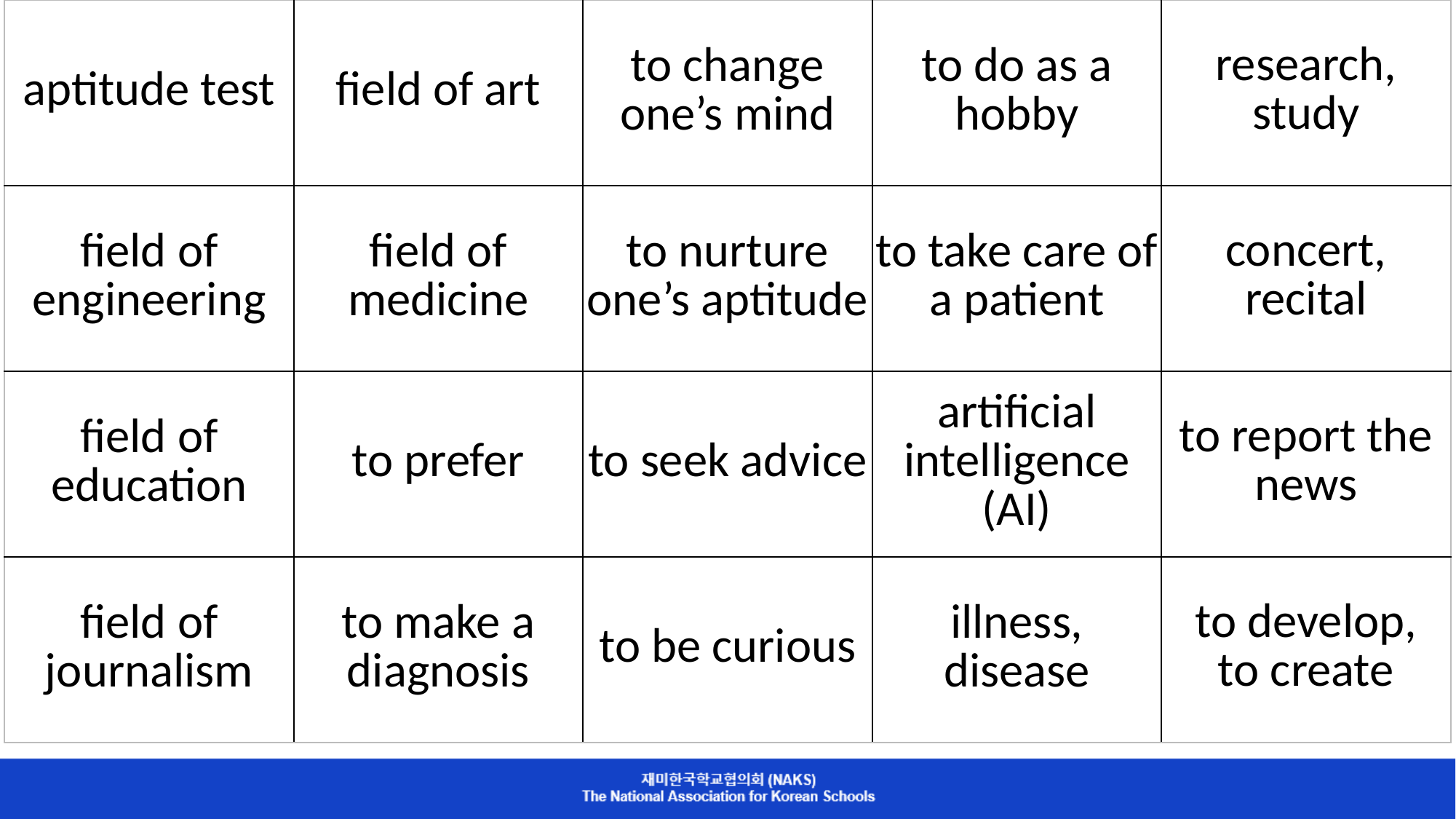

| aptitude test | field of art | to change one’s mind | to do as a hobby | research, study |
| --- | --- | --- | --- | --- |
| field of engineering | field of medicine | to nurture one’s aptitude | to take care of a patient | concert, recital |
| field of education | to prefer | to seek advice | artificial intelligence (AI) | to report the news |
| field of journalism | to make a diagnosis | to be curious | illness, disease | to develop, to create |